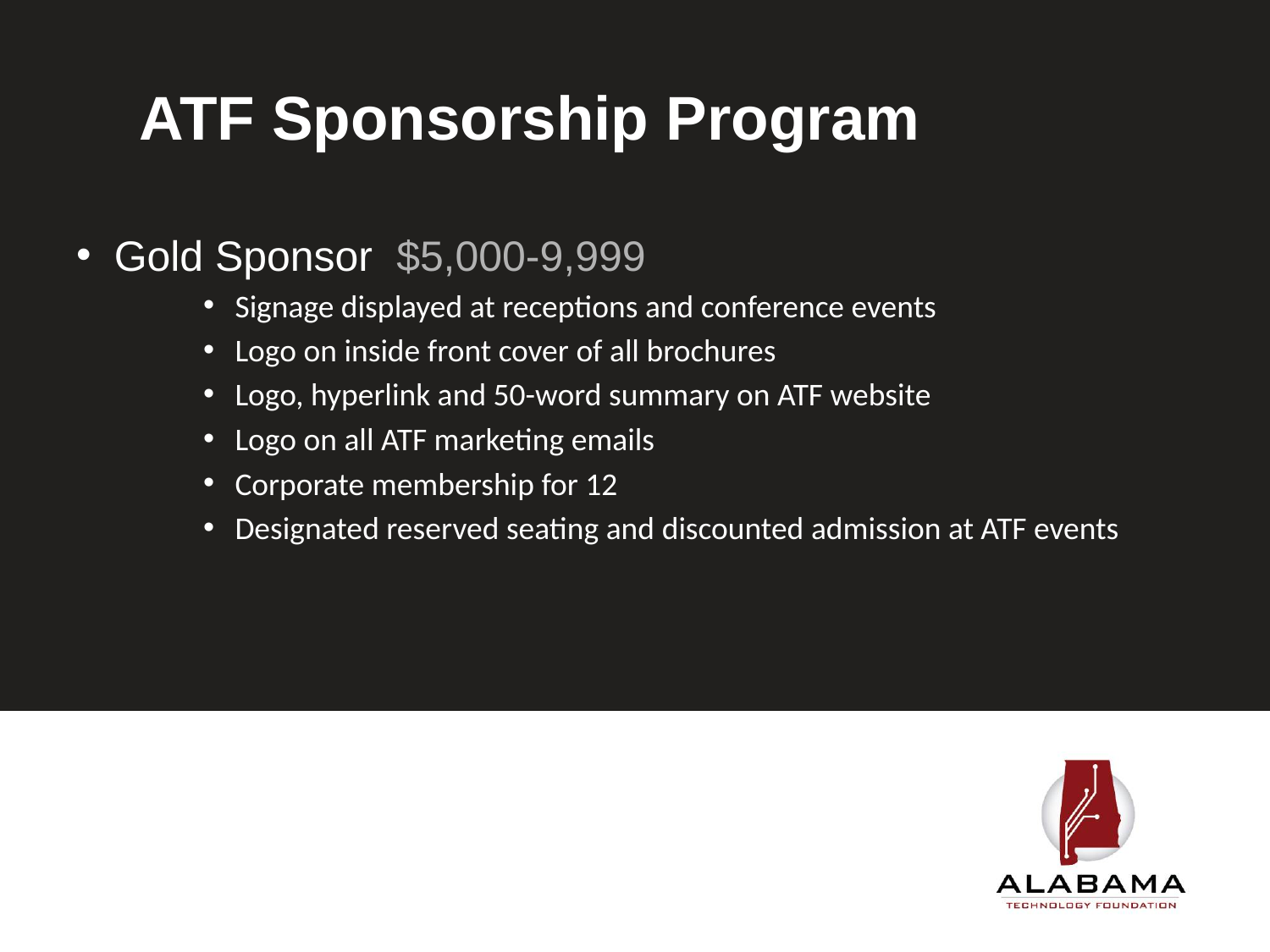

ATF Sponsorship Program
Gold Sponsor  $5,000-9,999
Signage displayed at receptions and conference events
Logo on inside front cover of all brochures
Logo, hyperlink and 50-word summary on ATF website
Logo on all ATF marketing emails
Corporate membership for 12
Designated reserved seating and discounted admission at ATF events